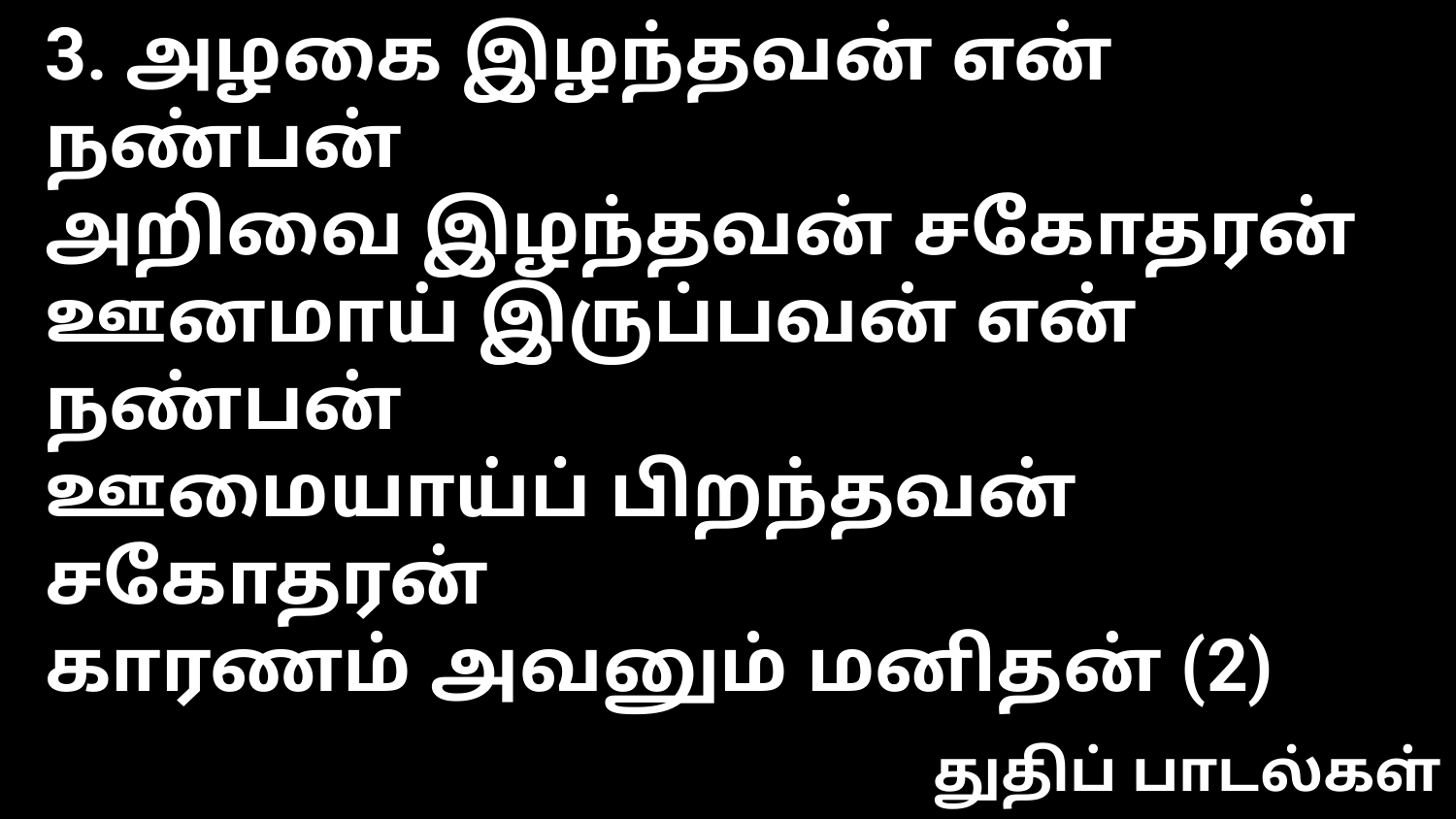

3. அழகை இழந்தவன் என் நண்பன்
அறிவை இழந்தவன் சகோதரன்
ஊனமாய் இருப்பவன் என் நண்பன்
ஊமையாய்ப் பிறந்தவன் சகோதரன்
காரணம் அவனும் மனிதன் (2)

துதிப் பாடல்கள்